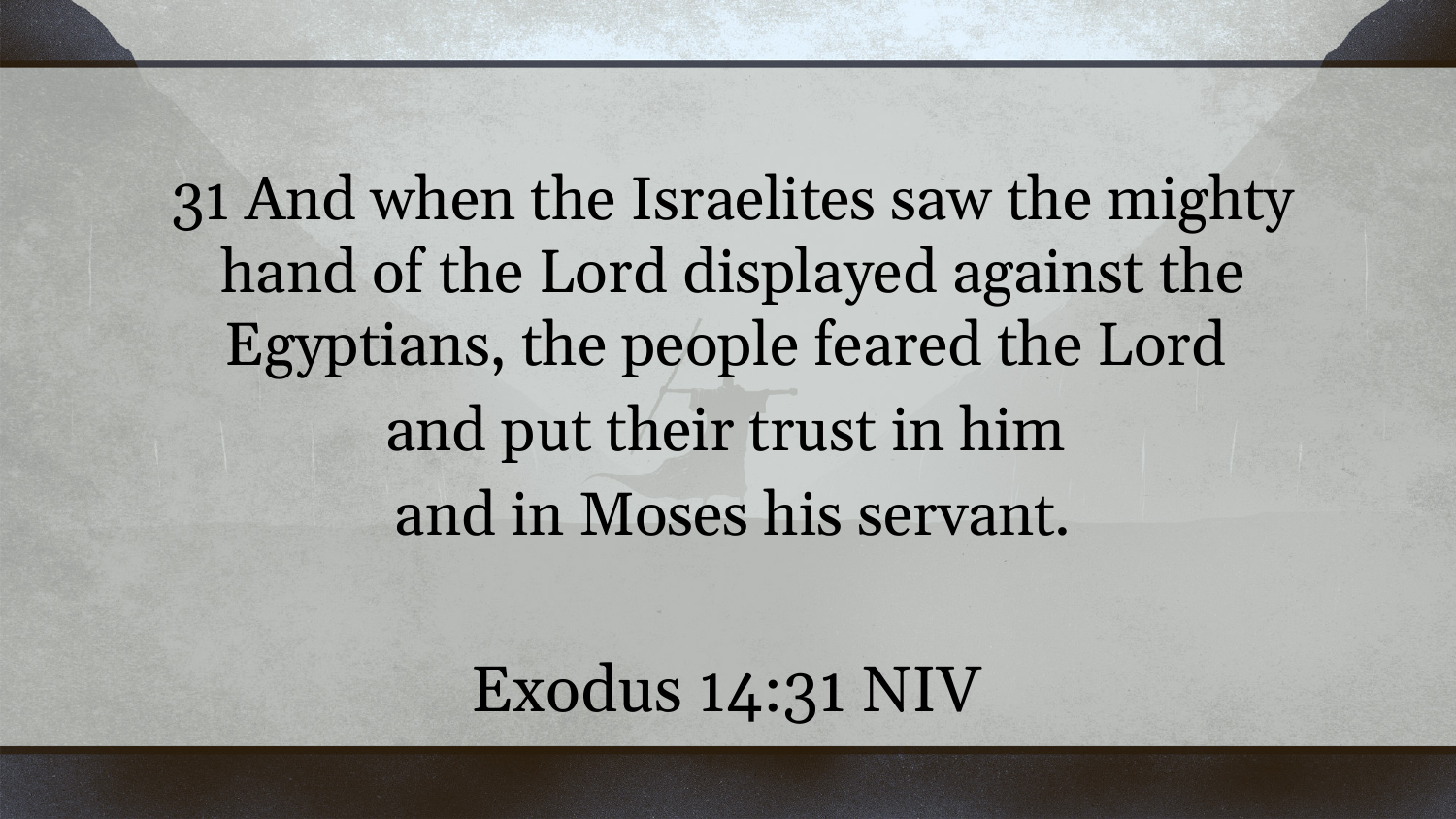

31 And when the Israelites saw the mighty hand of the Lord displayed against the Egyptians, the people feared the Lord
and put their trust in him
and in Moses his servant.
Exodus 14:31 NIV